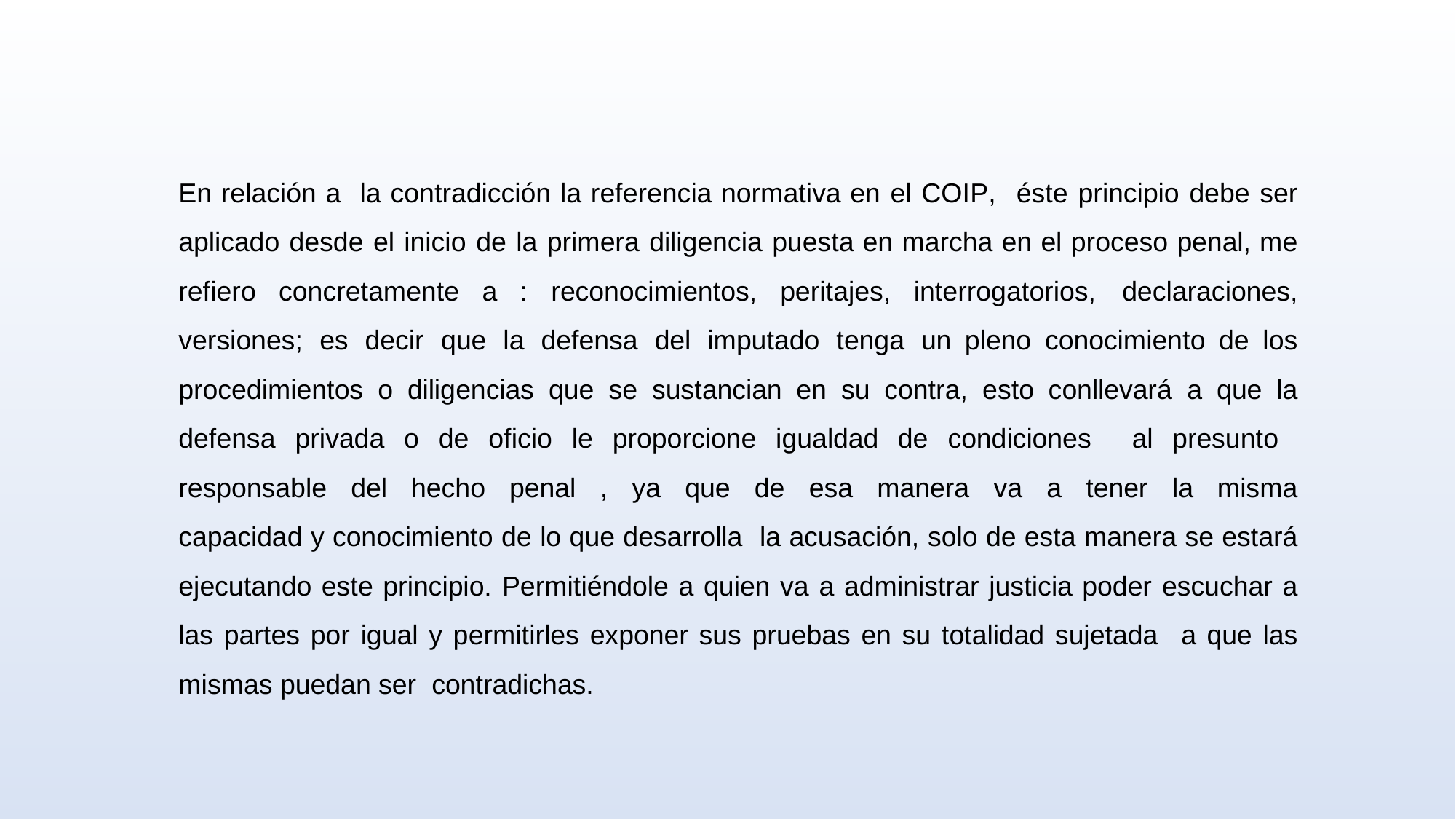

En relación a  la contradicción la referencia normativa en el COIP,  éste principio debe ser aplicado desde el inicio de la primera diligencia puesta en marcha en el proceso penal, me refiero concretamente a : reconocimientos, peritajes, interrogatorios, declaraciones, versiones; es decir que la defensa del imputado tenga un pleno conocimiento de los procedimientos o diligencias que se sustancian en su contra, esto conllevará a que la defensa privada o de oficio le proporcione igualdad de condiciones  al presunto  responsable  del  hecho  penal  ,  ya  que  de  esa  manera  va  a  tener  la  misma capacidad y conocimiento de lo que desarrolla  la acusación, solo de esta manera se estará ejecutando este principio. Permitiéndole a quien va a administrar justicia poder escuchar a las partes por igual y permitirles exponer sus pruebas en su totalidad sujetada  a que las mismas puedan ser  contradichas.